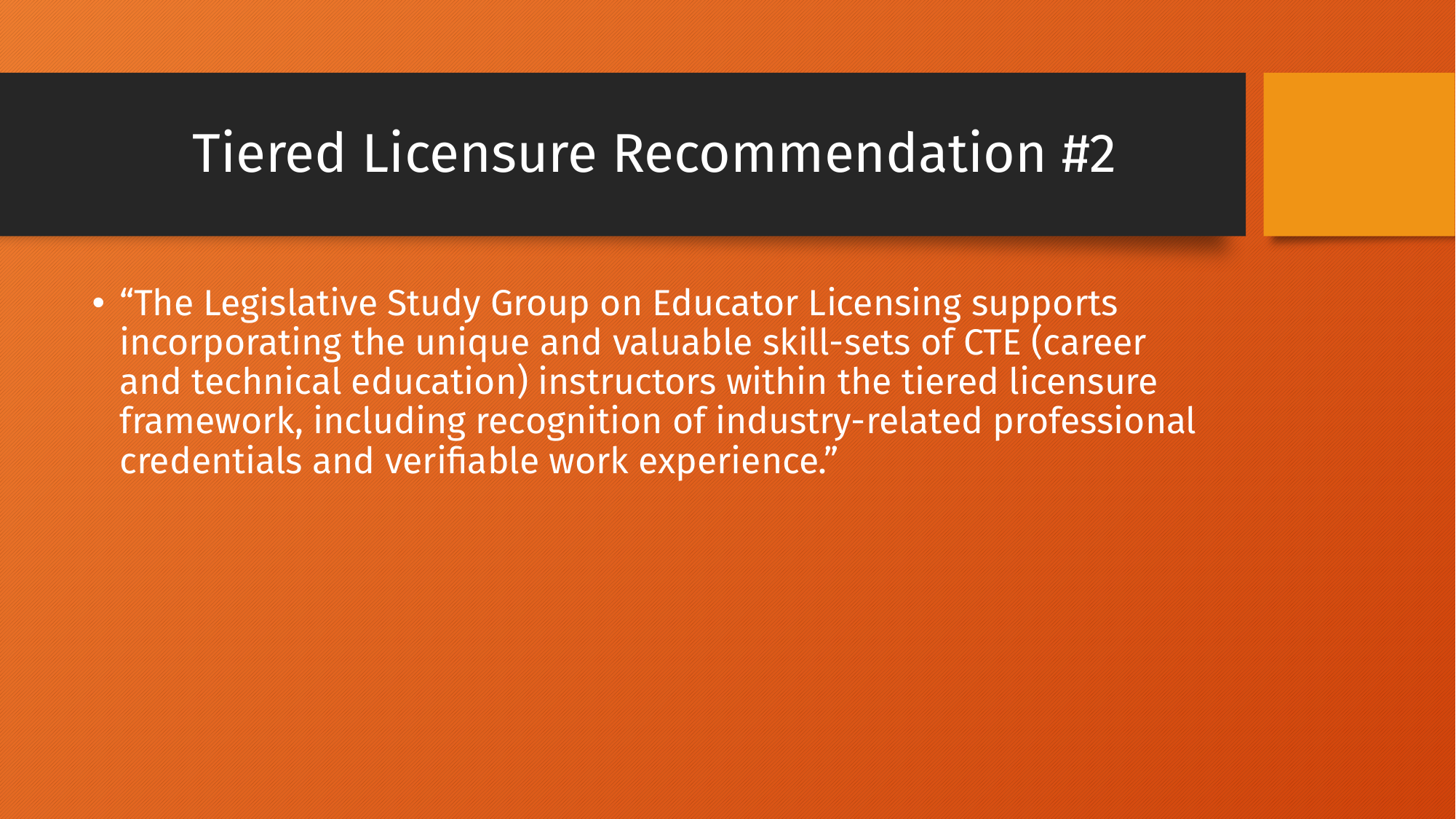

# Tiered Licensure Recommendation #2
“The Legislative Study Group on Educator Licensing supports incorporating the unique and valuable skill-sets of CTE (career and technical education) instructors within the tiered licensure framework, including recognition of industry-related professional credentials and verifiable work experience.”